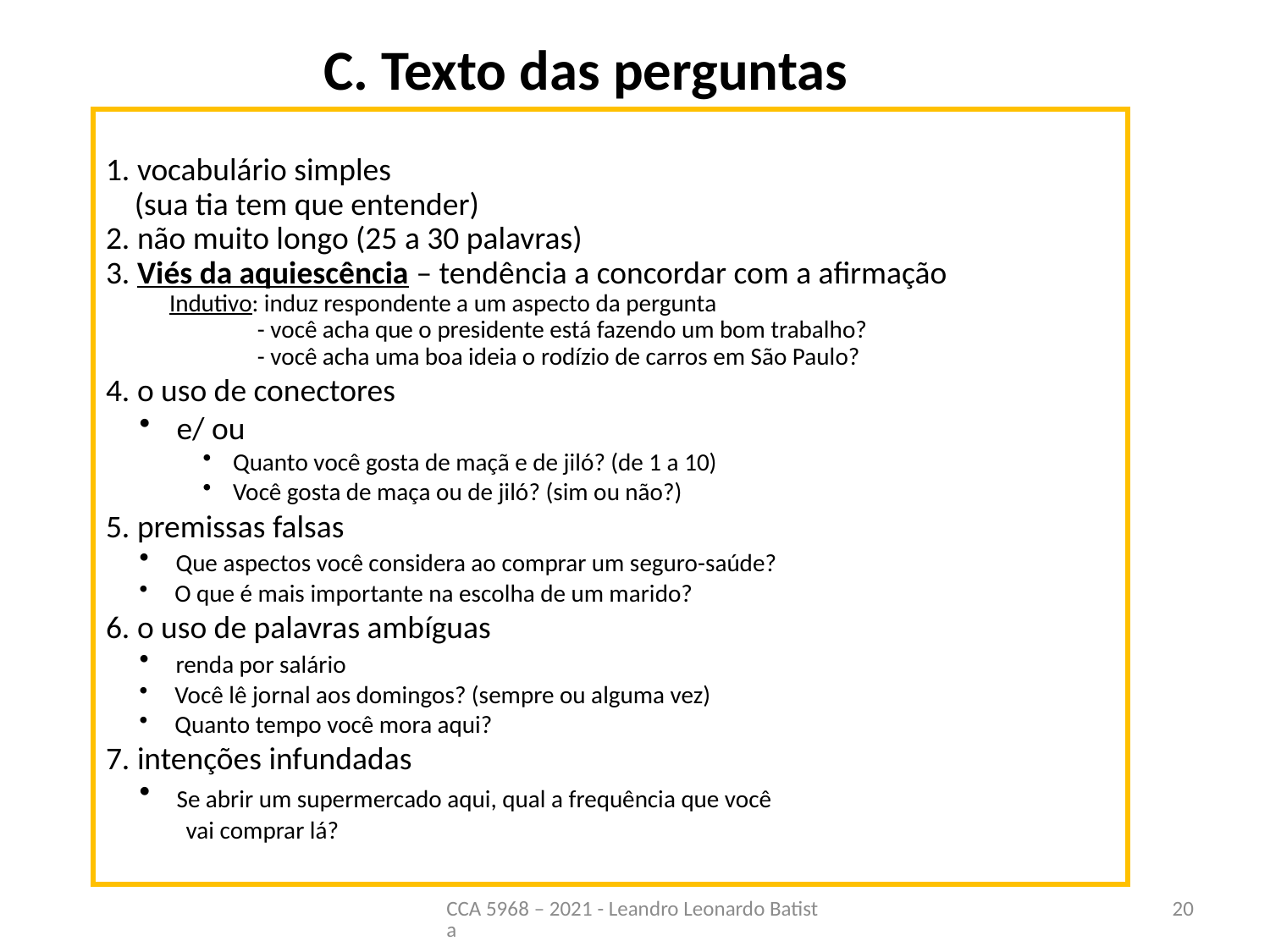

C. Texto das perguntas

1. vocabulário simples
    (sua tia tem que entender)
2. não muito longo (25 a 30 palavras)
3. Viés da aquiescência – tendência a concordar com a afirmação
Indutivo: induz respondente a um aspecto da pergunta
                - você acha que o presidente está fazendo um bom trabalho?
                - você acha uma boa ideia o rodízio de carros em São Paulo?
4. o uso de conectores
 e/ ou
Quanto você gosta de maçã e de jiló? (de 1 a 10)
Você gosta de maça ou de jiló? (sim ou não?)
5. premissas falsas
 Que aspectos você considera ao comprar um seguro-saúde?
 O que é mais importante na escolha de um marido?
6. o uso de palavras ambíguas
 renda por salário
 Você lê jornal aos domingos? (sempre ou alguma vez)
 Quanto tempo você mora aqui?
7. intenções infundadas
 Se abrir um supermercado aqui, qual a frequência que você
   vai comprar lá?

CCA 5968 – 2021 - Leandro Leonardo Batista
20